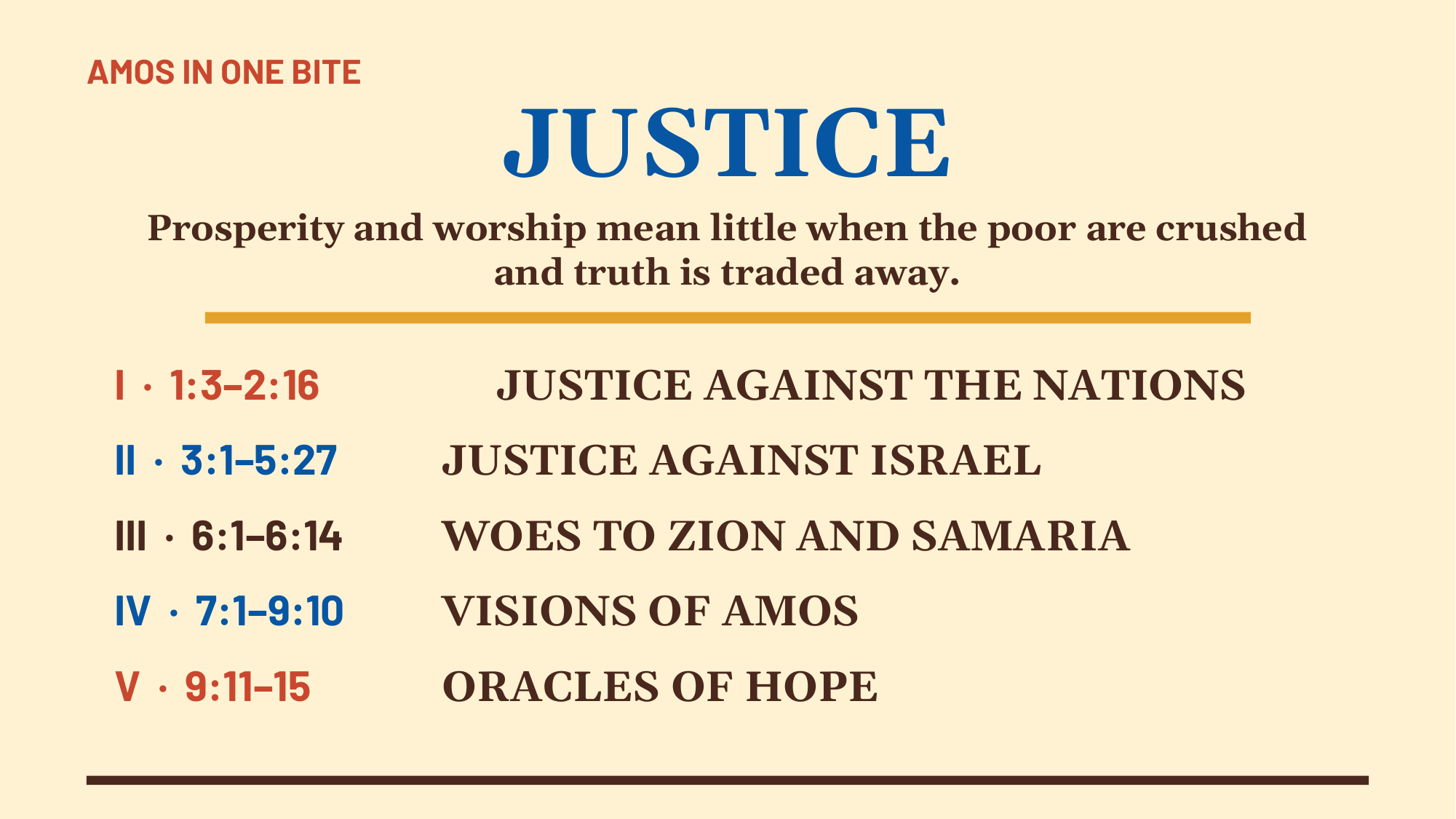

AMOS IN ONE BITE
JUSTICE
Prosperity and worship mean little when the poor are crushed and truth is traded away.

I  ·  1:3–2:16    		JUSTICE AGAINST THE NATIONS
II  ·  3:1–5:27   	JUSTICE AGAINST ISRAEL
III  ·  6:1–6:14   	WOES TO ZION AND SAMARIA
IV  ·  7:1–9:10    	VISIONS OF AMOS
V  ·  9:11–15    	ORACLES OF HOPE